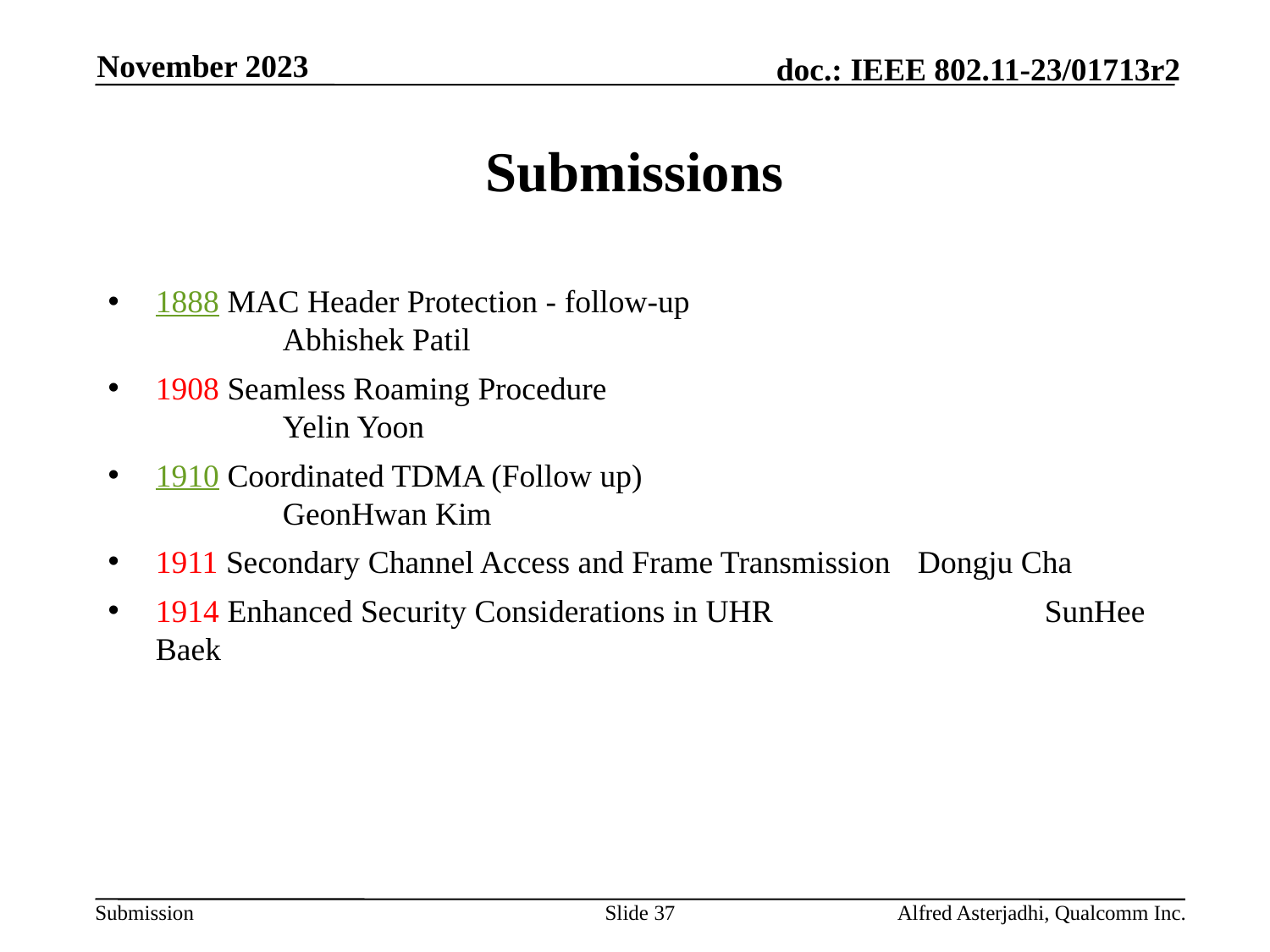

November 2023
# Submissions
1888 MAC Header Protection - follow-up 				Abhishek Patil
1908 Seamless Roaming Procedure 					Yelin Yoon
1910 Coordinated TDMA (Follow up) 					GeonHwan Kim
1911 Secondary Channel Access and Frame Transmission 	Dongju Cha
1914 Enhanced Security Considerations in UHR 			SunHee Baek
Slide 37
Alfred Asterjadhi, Qualcomm Inc.